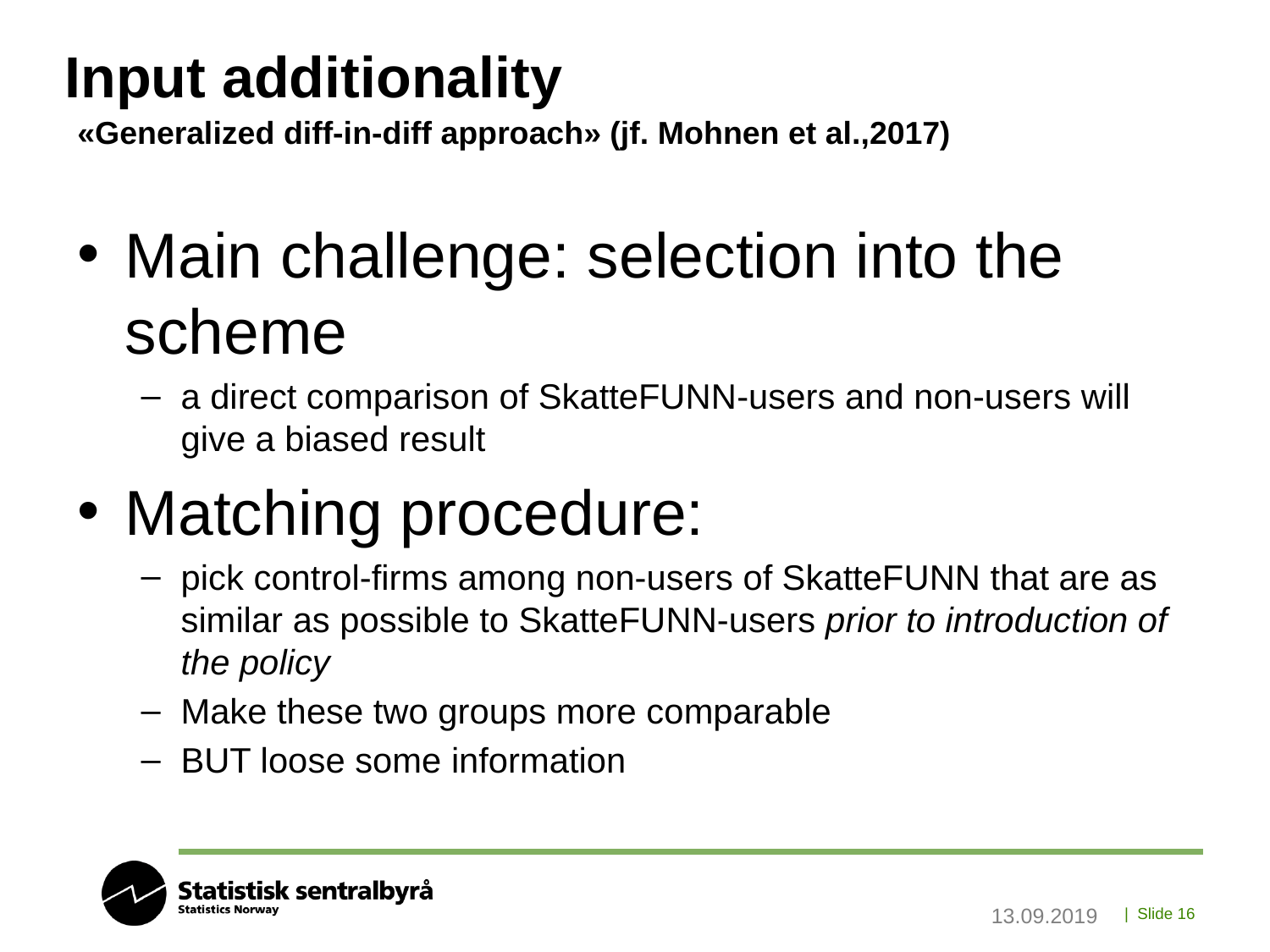

# Input additionality
«Generalized diff-in-diff approach» (jf. Mohnen et al.,2017)
Main challenge: selection into the scheme
a direct comparison of SkatteFUNN-users and non-users will give a biased result
Matching procedure:
pick control-firms among non-users of SkatteFUNN that are as similar as possible to SkatteFUNN-users prior to introduction of the policy
Make these two groups more comparable
BUT loose some information
13.09.2019
|  Slide 16